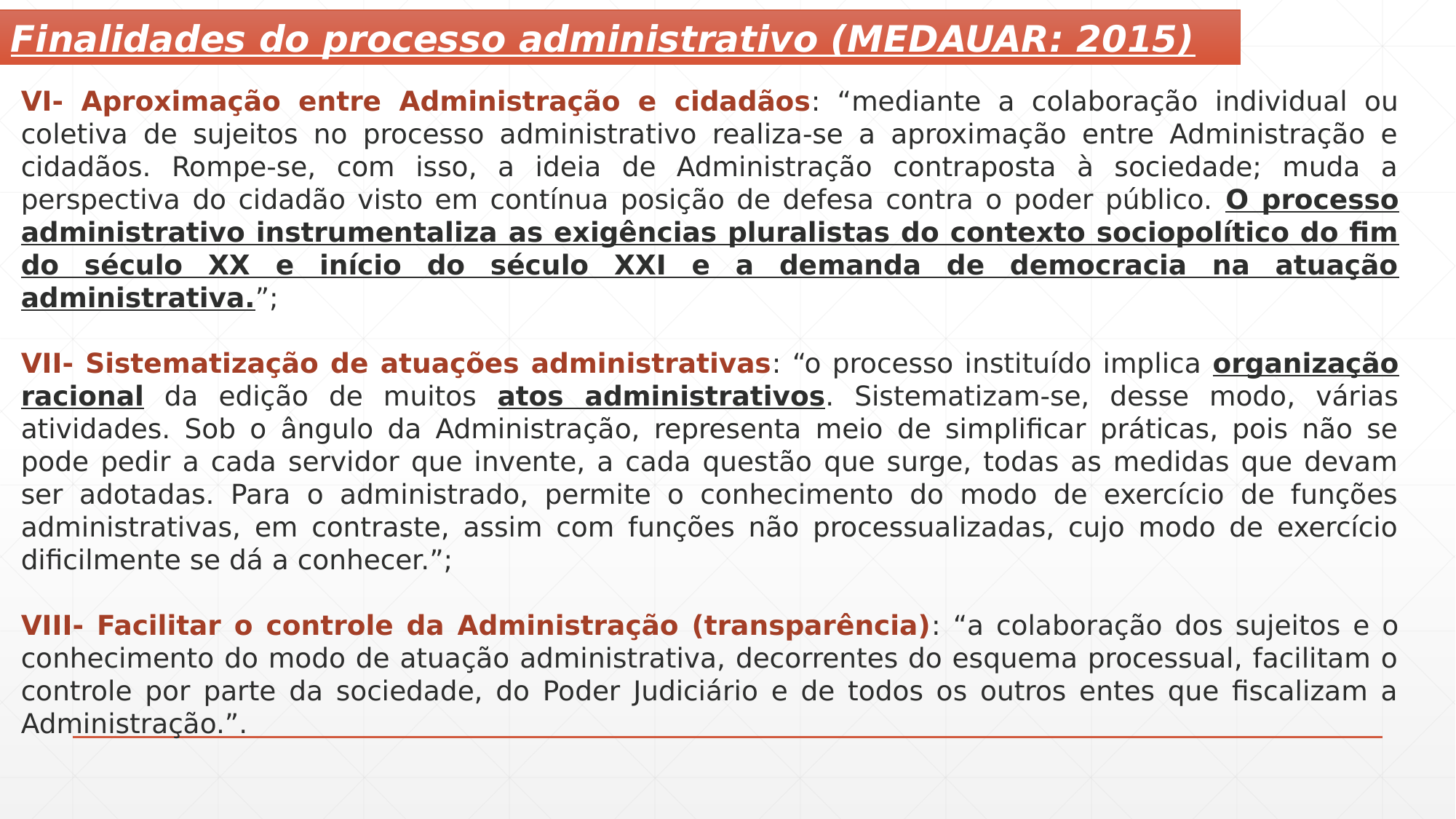

Finalidades do processo administrativo (MEDAUAR: 2015)
VI- Aproximação entre Administração e cidadãos: “mediante a colaboração individual ou coletiva de sujeitos no processo administrativo realiza-se a aproximação entre Administração e cidadãos. Rompe-se, com isso, a ideia de Administração contraposta à sociedade; muda a perspectiva do cidadão visto em contínua posição de defesa contra o poder público. O processo administrativo instrumentaliza as exigências pluralistas do contexto sociopolítico do fim do século XX e início do século XXI e a demanda de democracia na atuação administrativa.”;

VII- Sistematização de atuações administrativas: “o processo instituído implica organização racional da edição de muitos atos administrativos. Sistematizam-se, desse modo, várias atividades. Sob o ângulo da Administração, representa meio de simplificar práticas, pois não se pode pedir a cada servidor que invente, a cada questão que surge, todas as medidas que devam ser adotadas. Para o administrado, permite o conhecimento do modo de exercício de funções administrativas, em contraste, assim com funções não processualizadas, cujo modo de exercício dificilmente se dá a conhecer.”;

VIII- Facilitar o controle da Administração (transparência): “a colaboração dos sujeitos e o conhecimento do modo de atuação administrativa, decorrentes do esquema processual, facilitam o controle por parte da sociedade, do Poder Judiciário e de todos os outros entes que fiscalizam a Administração.”.